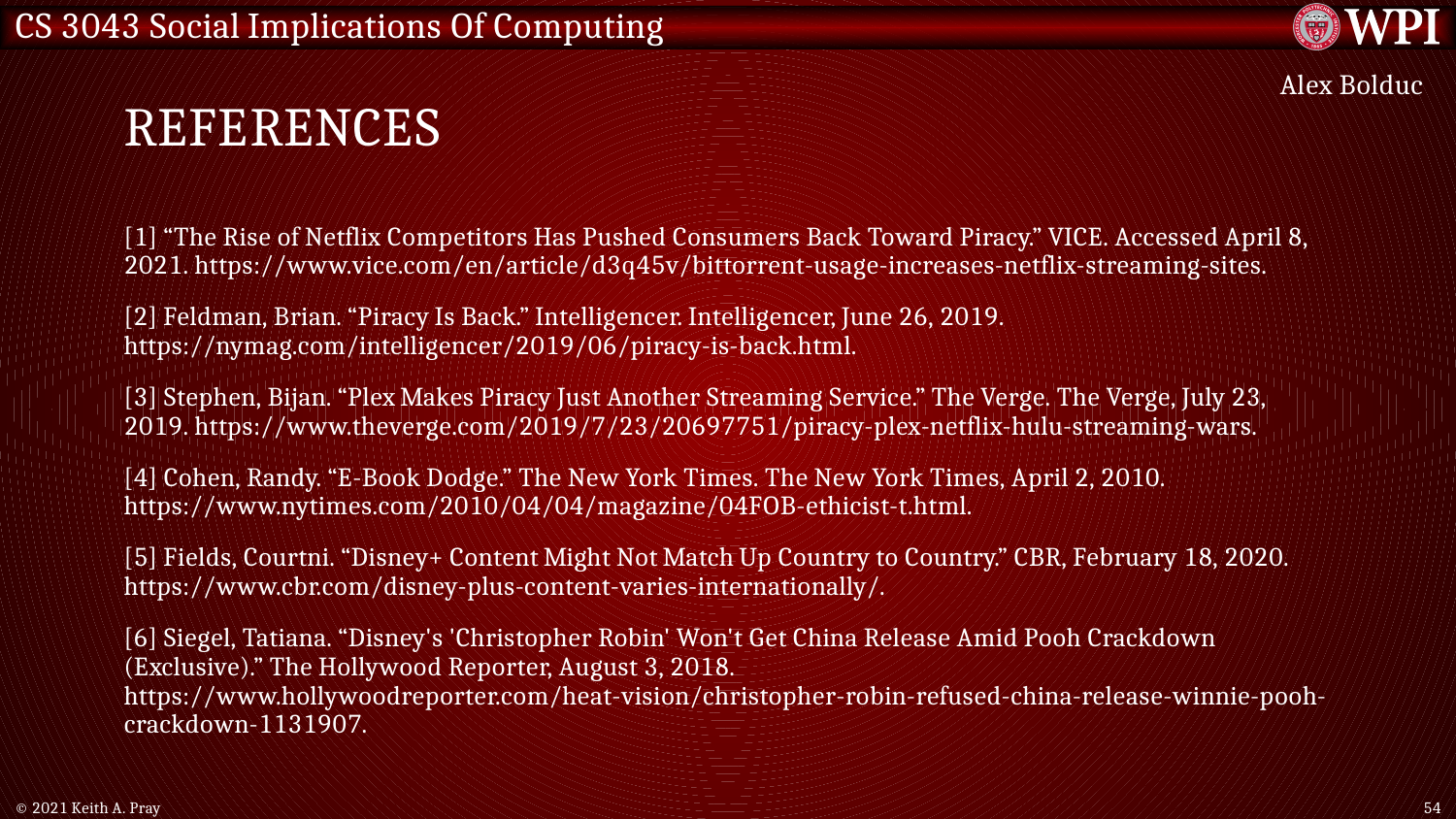

# References
Alex Bolduc
[1] “The Rise of Netflix Competitors Has Pushed Consumers Back Toward Piracy.” VICE. Accessed April 8, 2021. https://www.vice.com/en/article/d3q45v/bittorrent-usage-increases-netflix-streaming-sites.
[2] Feldman, Brian. “Piracy Is Back.” Intelligencer. Intelligencer, June 26, 2019. https://nymag.com/intelligencer/2019/06/piracy-is-back.html.
[3] Stephen, Bijan. “Plex Makes Piracy Just Another Streaming Service.” The Verge. The Verge, July 23, 2019. https://www.theverge.com/2019/7/23/20697751/piracy-plex-netflix-hulu-streaming-wars.
[4] Cohen, Randy. “E-Book Dodge.” The New York Times. The New York Times, April 2, 2010. https://www.nytimes.com/2010/04/04/magazine/04FOB-ethicist-t.html.
[5] Fields, Courtni. “Disney+ Content Might Not Match Up Country to Country.” CBR, February 18, 2020. https://www.cbr.com/disney-plus-content-varies-internationally/.
[6] Siegel, Tatiana. “Disney's 'Christopher Robin' Won't Get China Release Amid Pooh Crackdown (Exclusive).” The Hollywood Reporter, August 3, 2018. https://www.hollywoodreporter.com/heat-vision/christopher-robin-refused-china-release-winnie-pooh-crackdown-1131907.
© 2021 Keith A. Pray
54